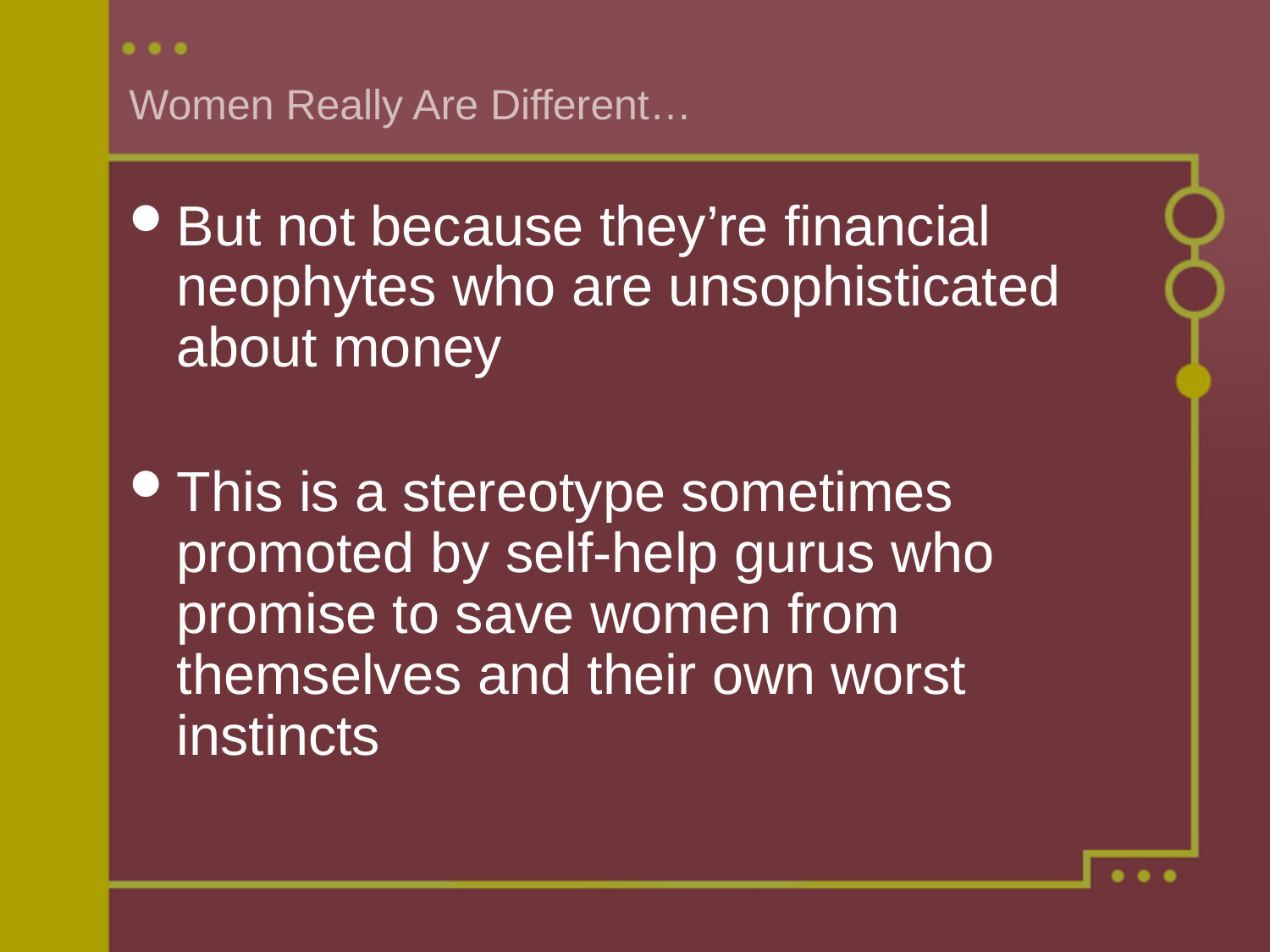

# Women Really Are Different…
But not because they’re financial neophytes who are unsophisticated about money

This is a stereotype sometimes promoted by self-help gurus who promise to save women from themselves and their own worst instincts